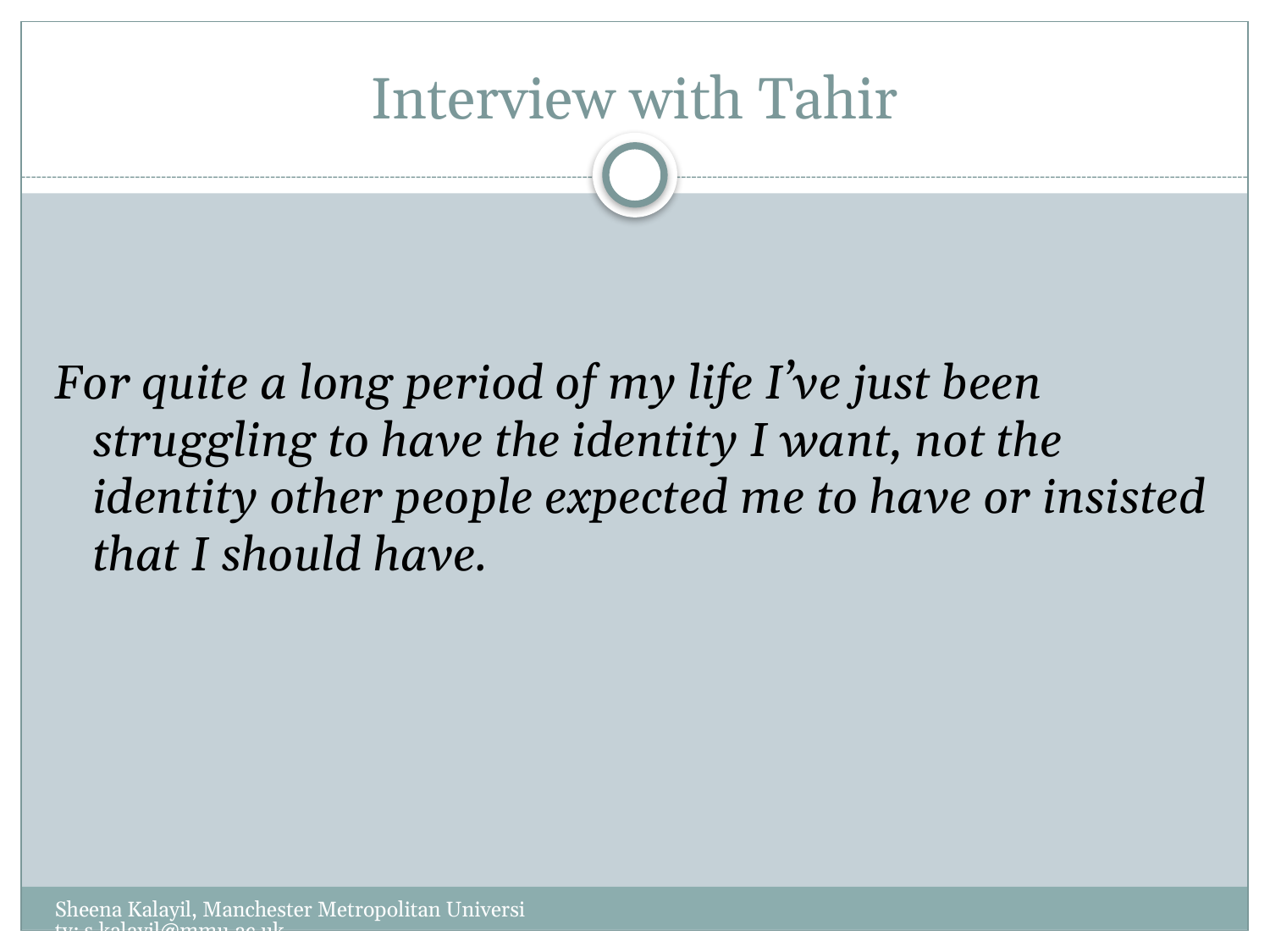

# Interview with Tahir

For quite a long period of my life I’ve just been struggling to have the identity I want, not the identity other people expected me to have or insisted that I should have.
Sheena Kalayil, Manchester Metropolitan University: s.kalayil@mmu.ac.uk